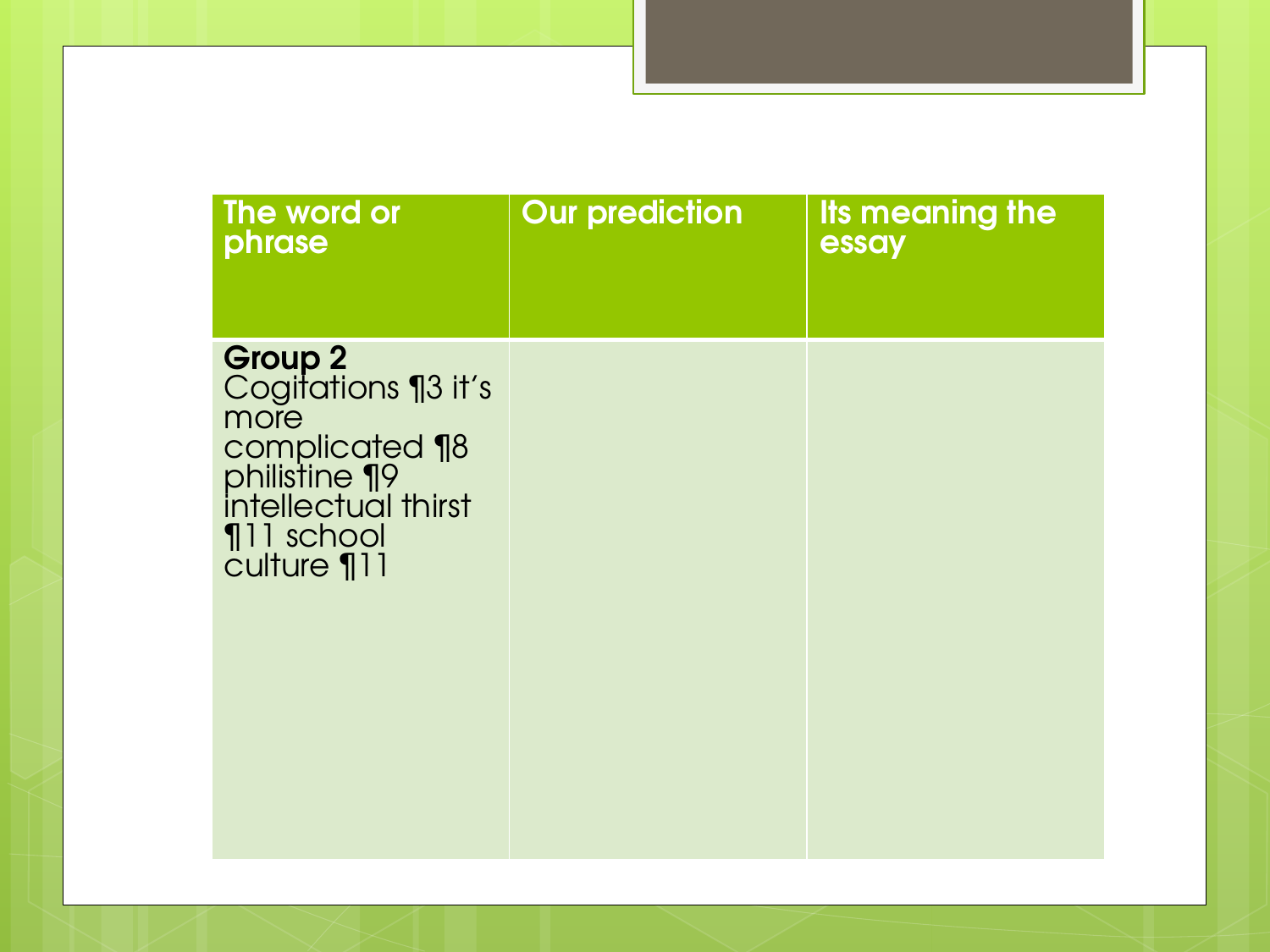

| The word or phrase | Our prediction | Its meaning the essay |
| --- | --- | --- |
| Group 2 Cogitations ¶3 it’s more complicated ¶8 philistine ¶9 intellectual thirst ¶11 school culture ¶11 |  |  |
| The word or phrase | Our prediction |
| --- | --- |
|  |  |
|  |  |  |
| --- | --- | --- |